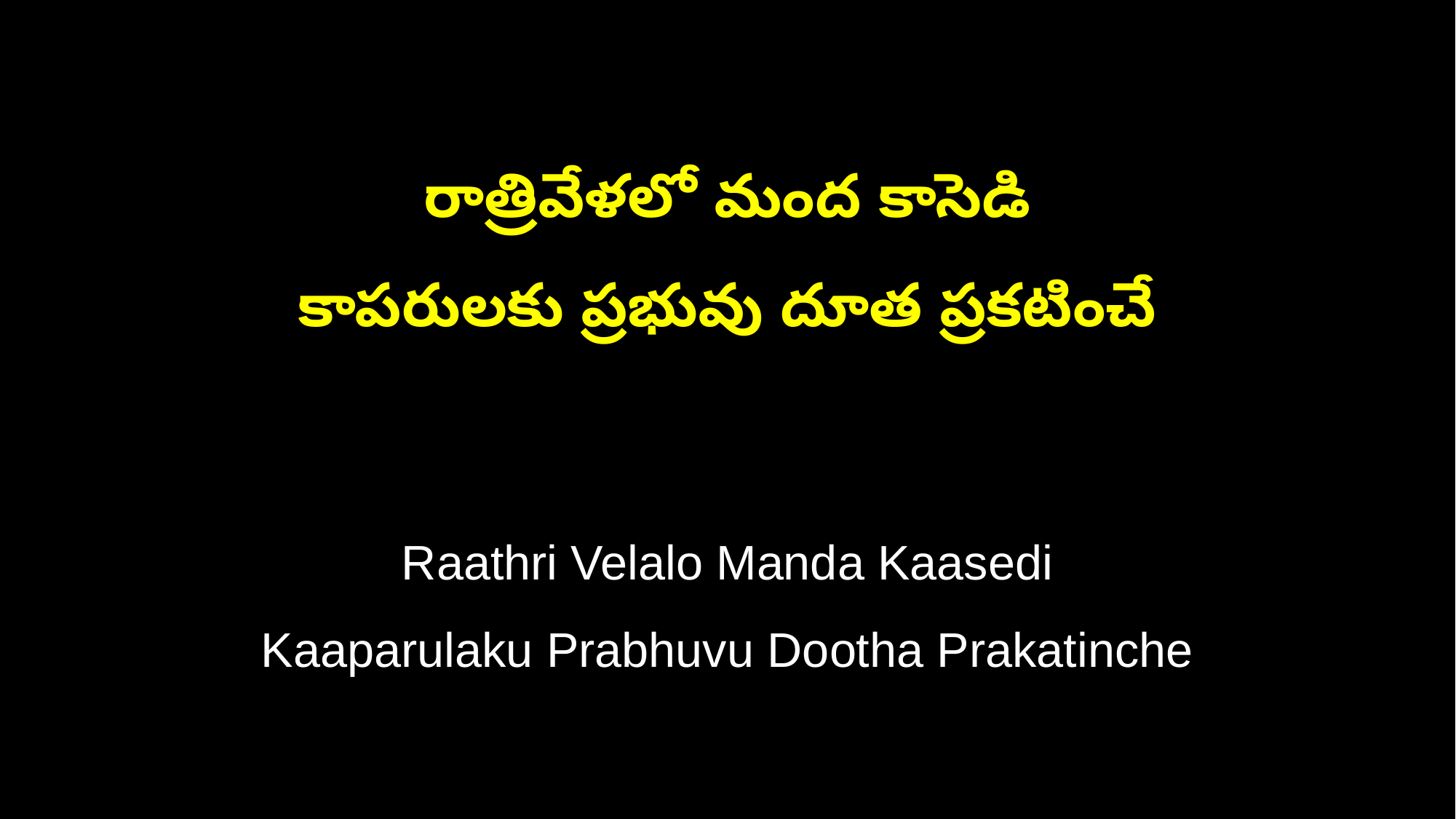

రాత్రివేళలో మంద కాసెడి
కాపరులకు ప్రభువు దూత ప్రకటించే
Raathri Velalo Manda Kaasedi
Kaaparulaku Prabhuvu Dootha Prakatinche